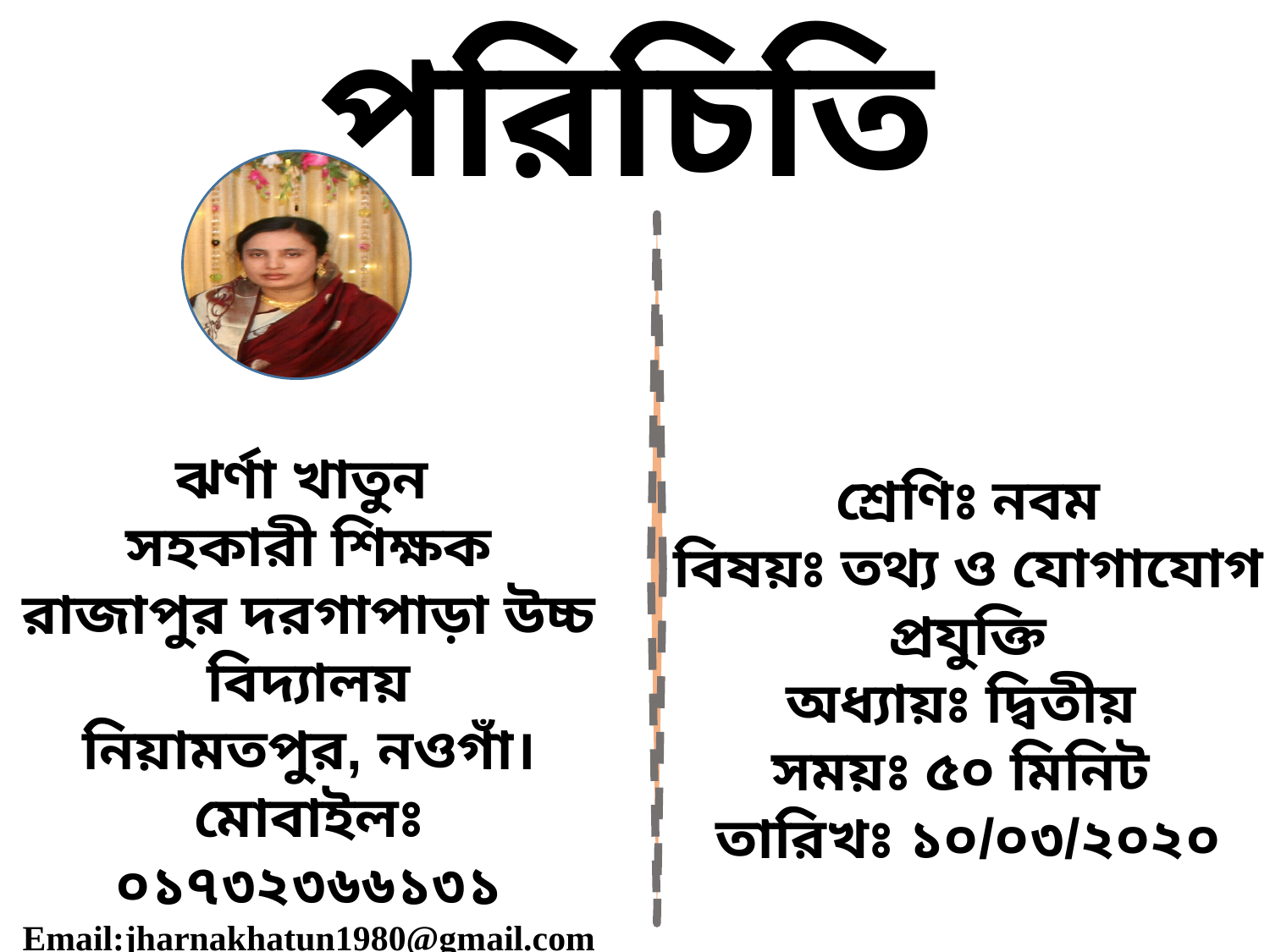

# পরিচিতি

ঝর্ণা খাতুন
সহকারী শিক্ষক
রাজাপুর দরগাপাড়া উচ্চ বিদ্যালয়
নিয়ামতপুর, নওগাঁ।
মোবাইলঃ ০১৭৩২৩৬৬১৩১
Email:jharnakhatun1980@gmail.com
শ্রেণিঃ নবম
বিষয়ঃ তথ্য ও যোগাযোগ প্রযুক্তি
অধ্যায়ঃ দ্বিতীয়
সময়ঃ ৫০ মিনিট
তারিখঃ ১০/০৩/২০২০